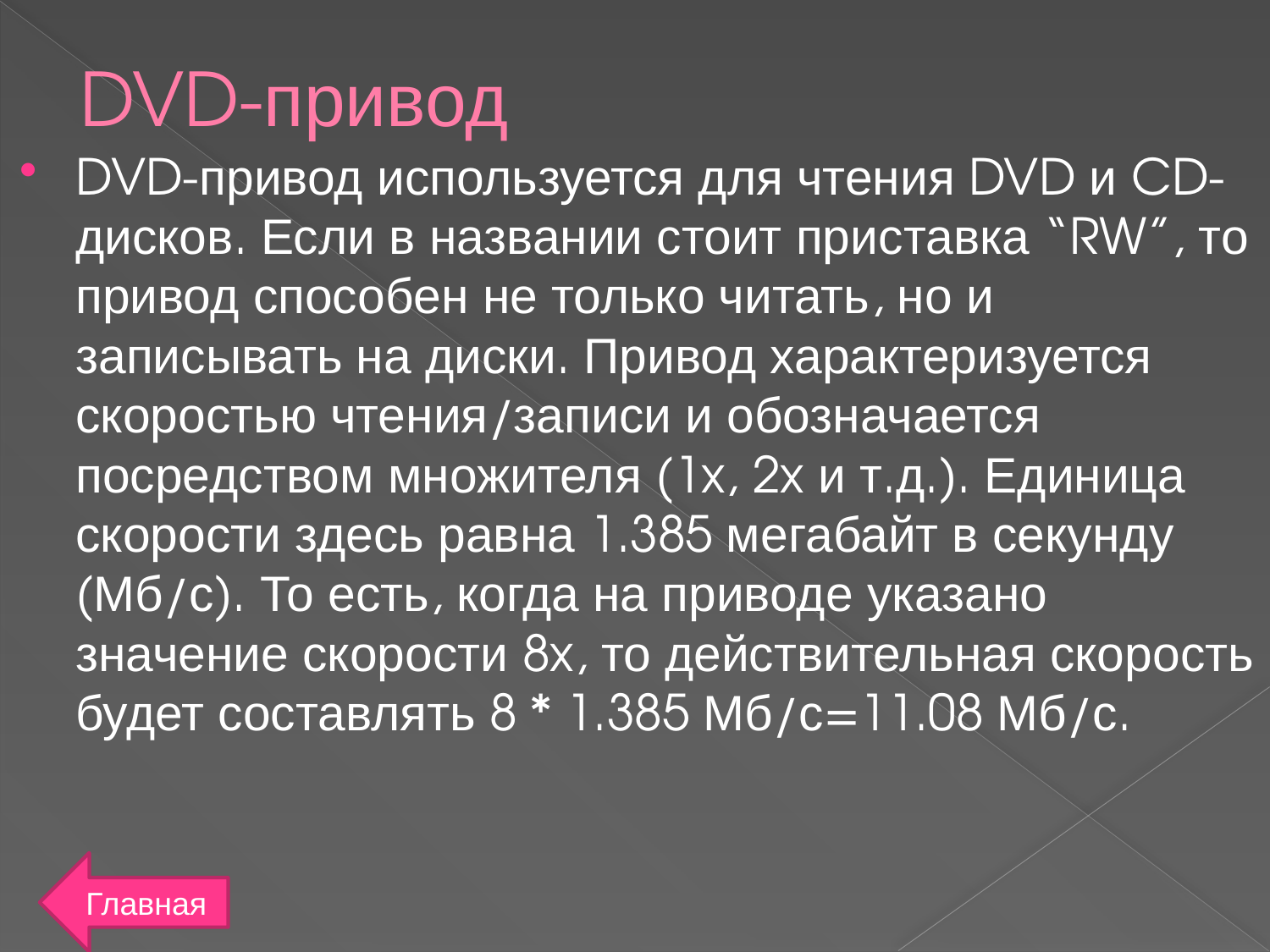

# DVD-привод
DVD-привод используется для чтения DVD и CD-дисков. Если в названии стоит приставка “RW”, то привод способен не только читать, но и записывать на диски. Привод характеризуется скоростью чтения/записи и обозначается посредством множителя (1x, 2x и т.д.). Единица скорости здесь равна 1.385 мегабайт в секунду (Мб/с). То есть, когда на приводе указано значение скорости 8x, то действительная скорость будет составлять 8 * 1.385 Мб/с=11.08 Мб/с.
Главная